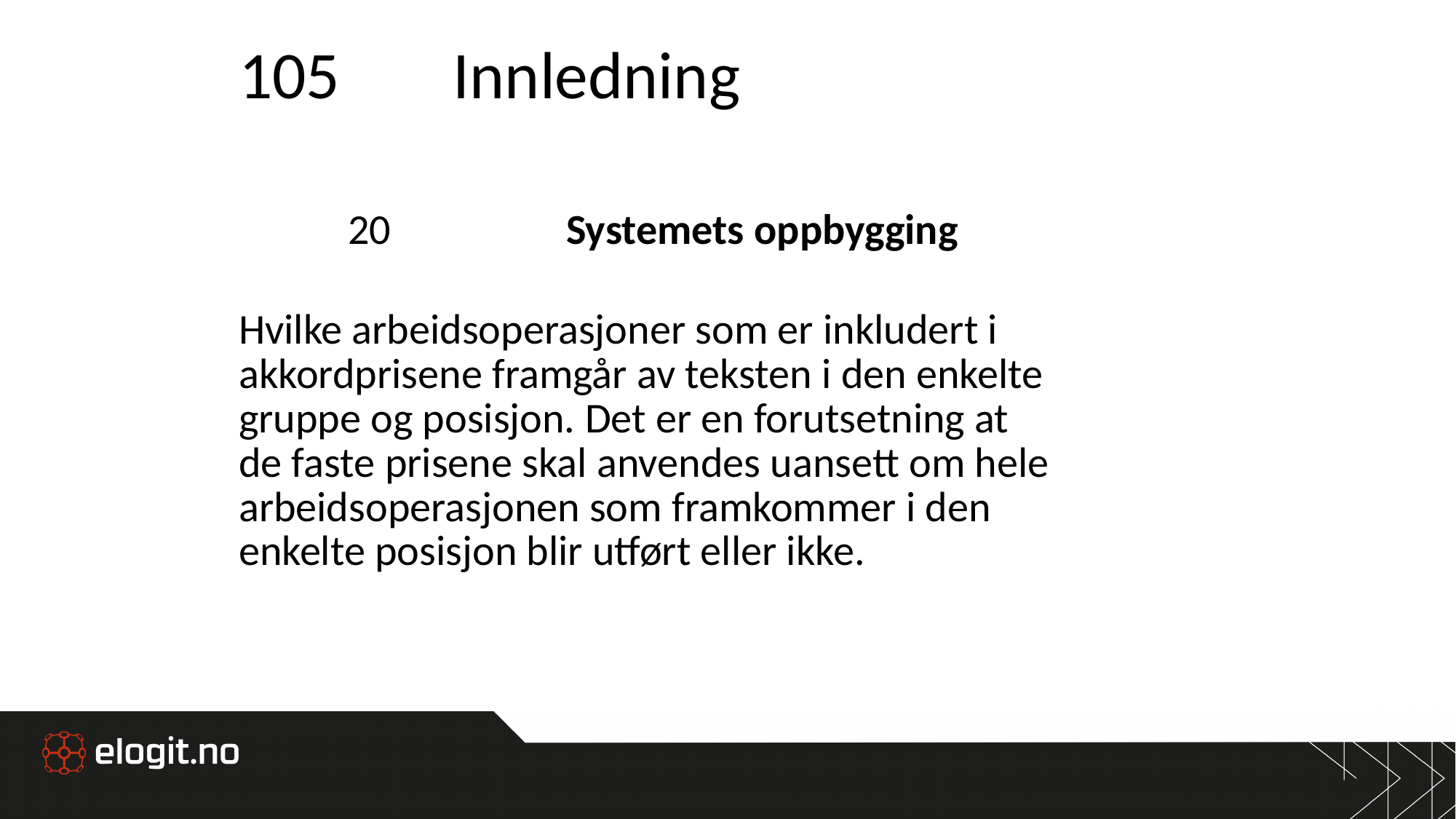

# 105			Innledning

	20		Systemets oppbygging

Hvilke arbeidsoperasjoner som er inkludert i akkordprisene framgår av teksten i den enkelte gruppe og posisjon. Det er en forutsetning at de faste prisene skal anvendes uansett om hele arbeidsoperasjonen som framkommer i den enkelte posisjon blir utført eller ikke.